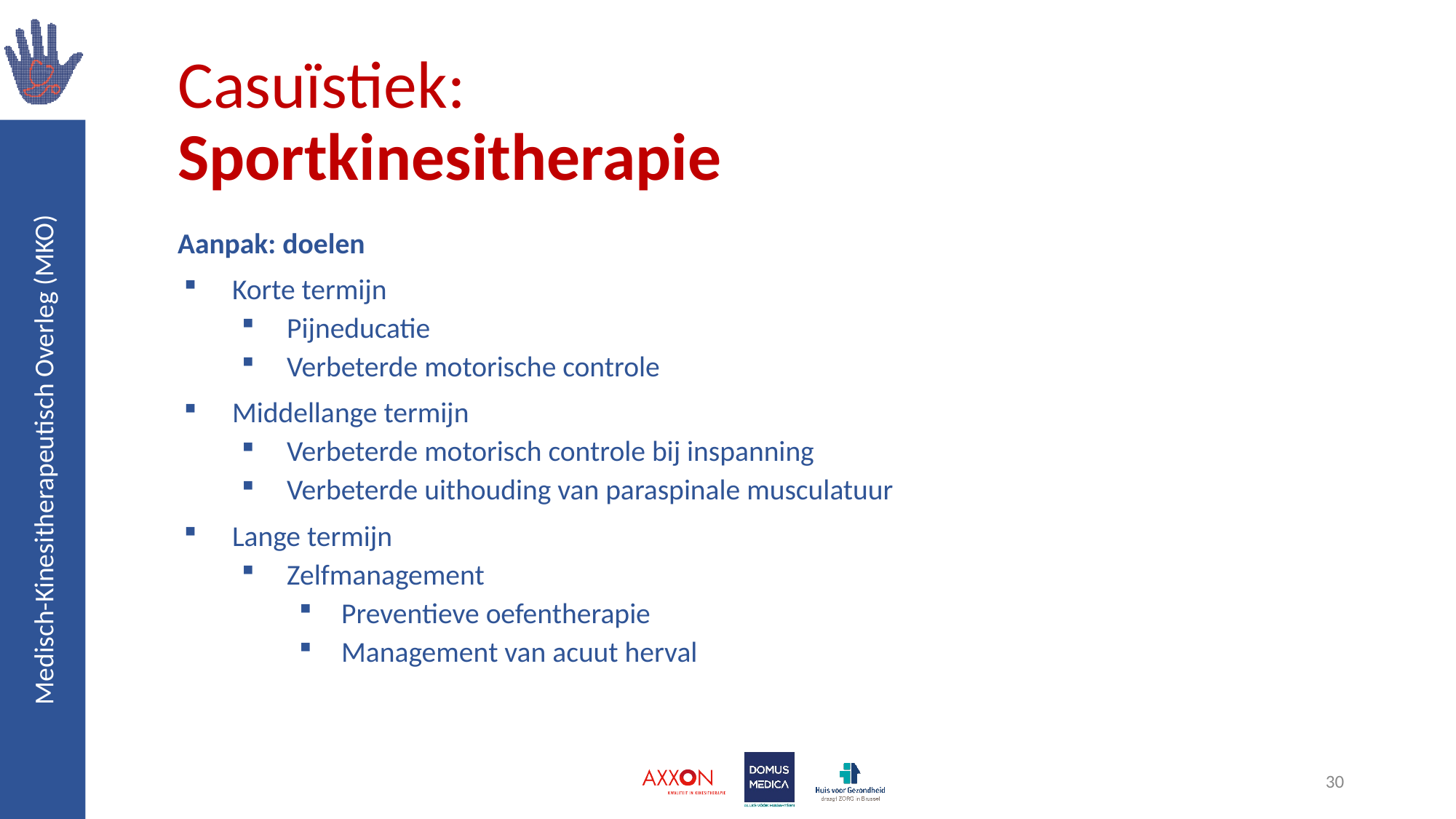

# Casuïstiek: Sportkinesitherapie
Aanpak: doelen
Korte termijn
Pijneducatie
Verbeterde motorische controle
Middellange termijn
Verbeterde motorisch controle bij inspanning
Verbeterde uithouding van paraspinale musculatuur
Lange termijn
Zelfmanagement
Preventieve oefentherapie
Management van acuut herval
30